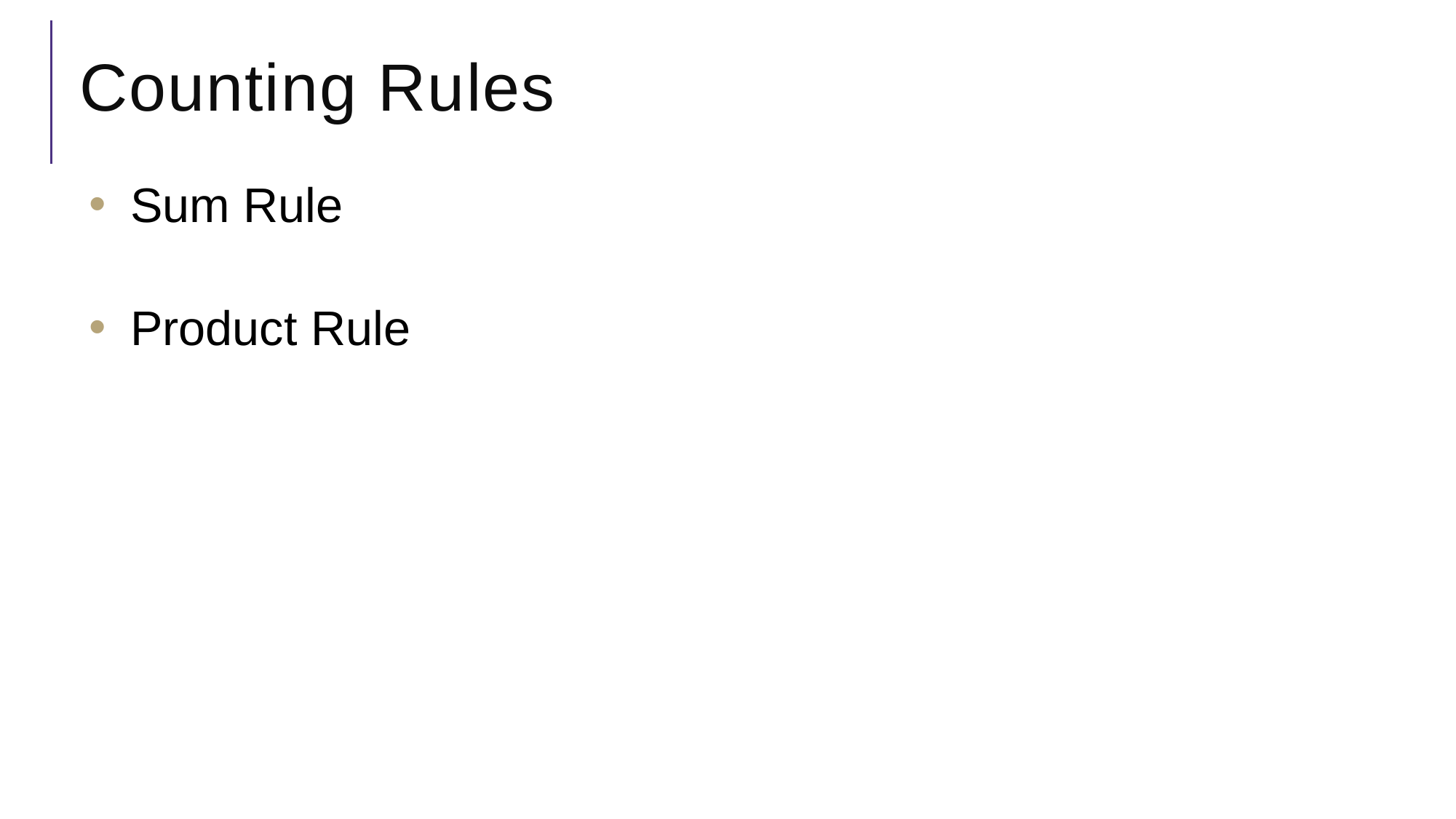

# Counting Rules
Sum Rule

Product Rule